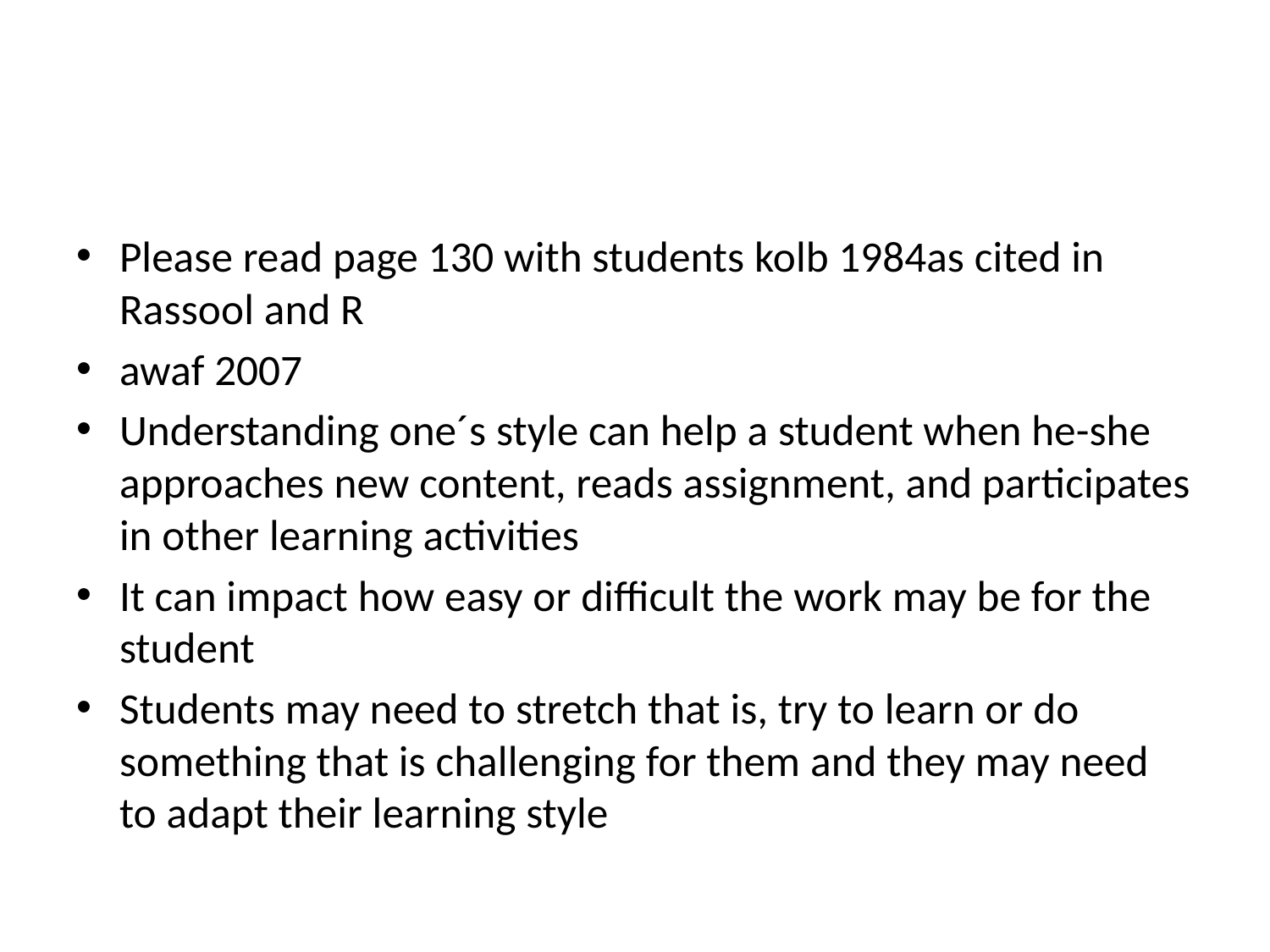

#
Please read page 130 with students kolb 1984as cited in Rassool and R
awaf 2007
Understanding one´s style can help a student when he-she approaches new content, reads assignment, and participates in other learning activities
It can impact how easy or difficult the work may be for the student
Students may need to stretch that is, try to learn or do something that is challenging for them and they may need to adapt their learning style